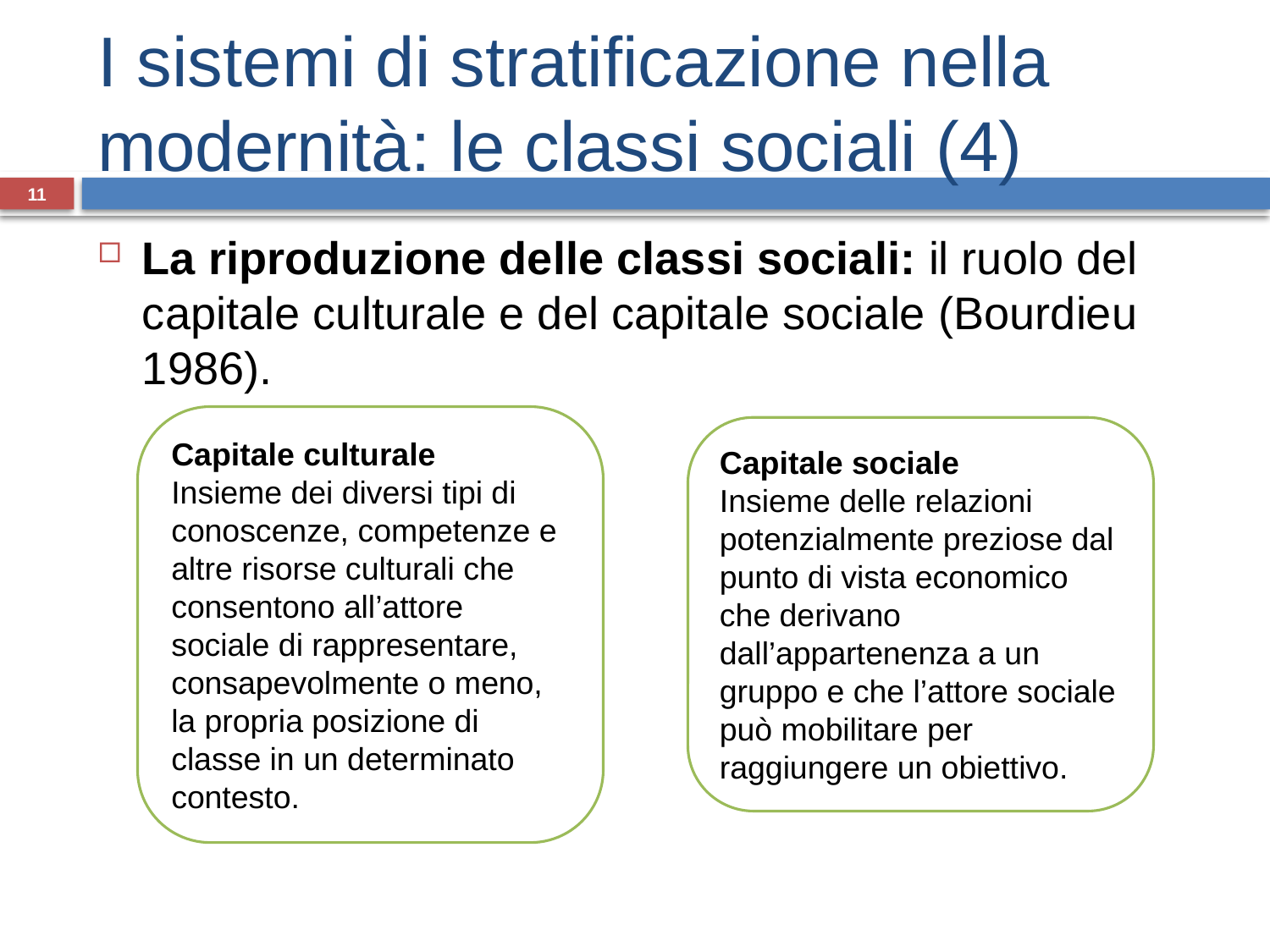

# I sistemi di stratificazione nella modernità: le classi sociali (4)
11
La riproduzione delle classi sociali: il ruolo del capitale culturale e del capitale sociale (Bourdieu 1986).

Capitale culturale
Insieme dei diversi tipi di conoscenze, competenze e altre risorse culturali che consentono all’attore sociale di rappresentare, consapevolmente o meno, la propria posizione di classe in un determinato contesto.
Capitale sociale
Insieme delle relazioni potenzialmente preziose dal punto di vista economico che derivano dall’appartenenza a un gruppo e che l’attore sociale può mobilitare per raggiungere un obiettivo.